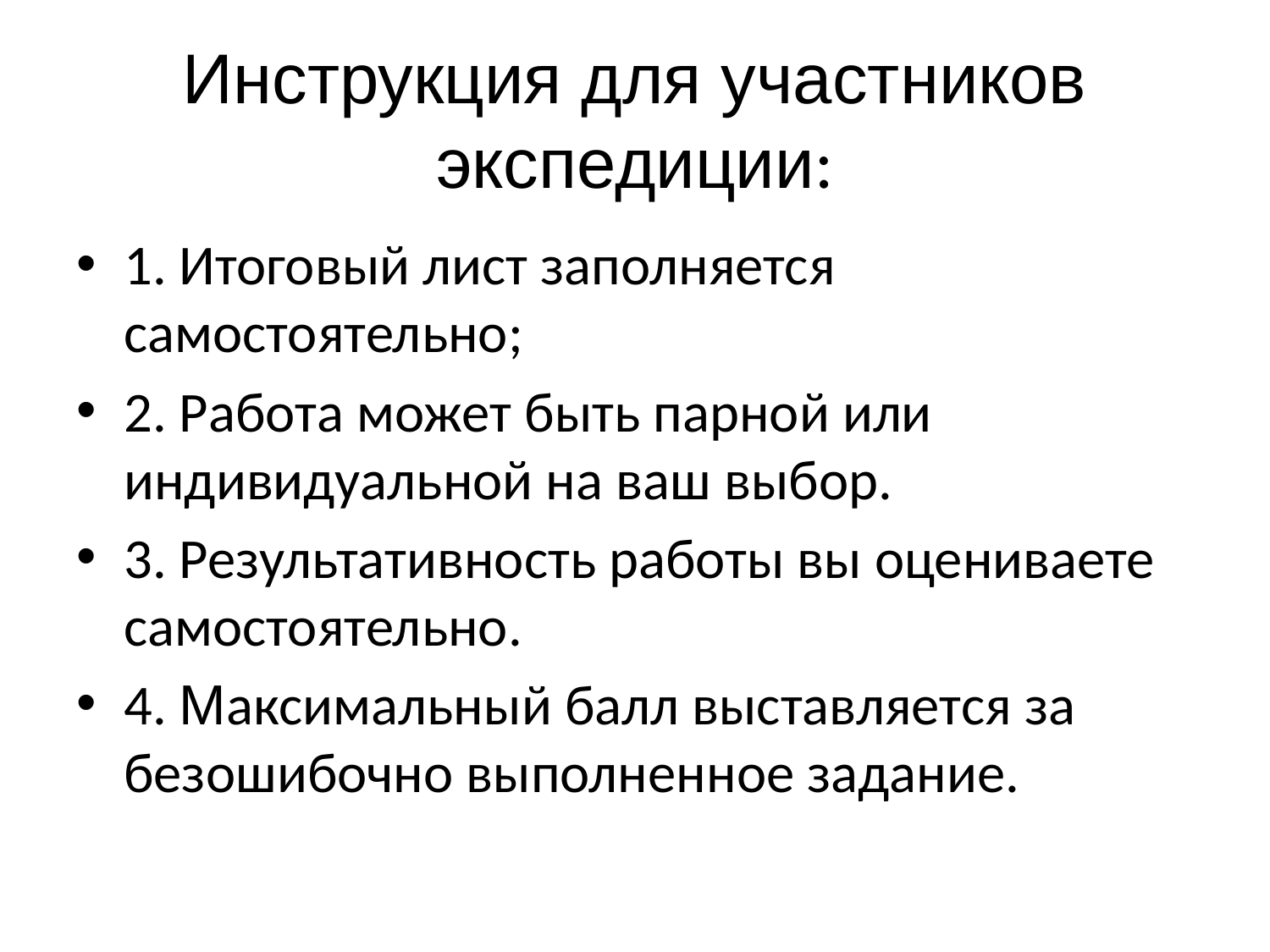

# Инструкция для участников экспедиции:
1. Итоговый лист заполняется самостоятельно;
2. Работа может быть парной или индивидуальной на ваш выбор.
3. Результативность работы вы оцениваете самостоятельно.
4. Максимальный балл выставляется за безошибочно выполненное задание.